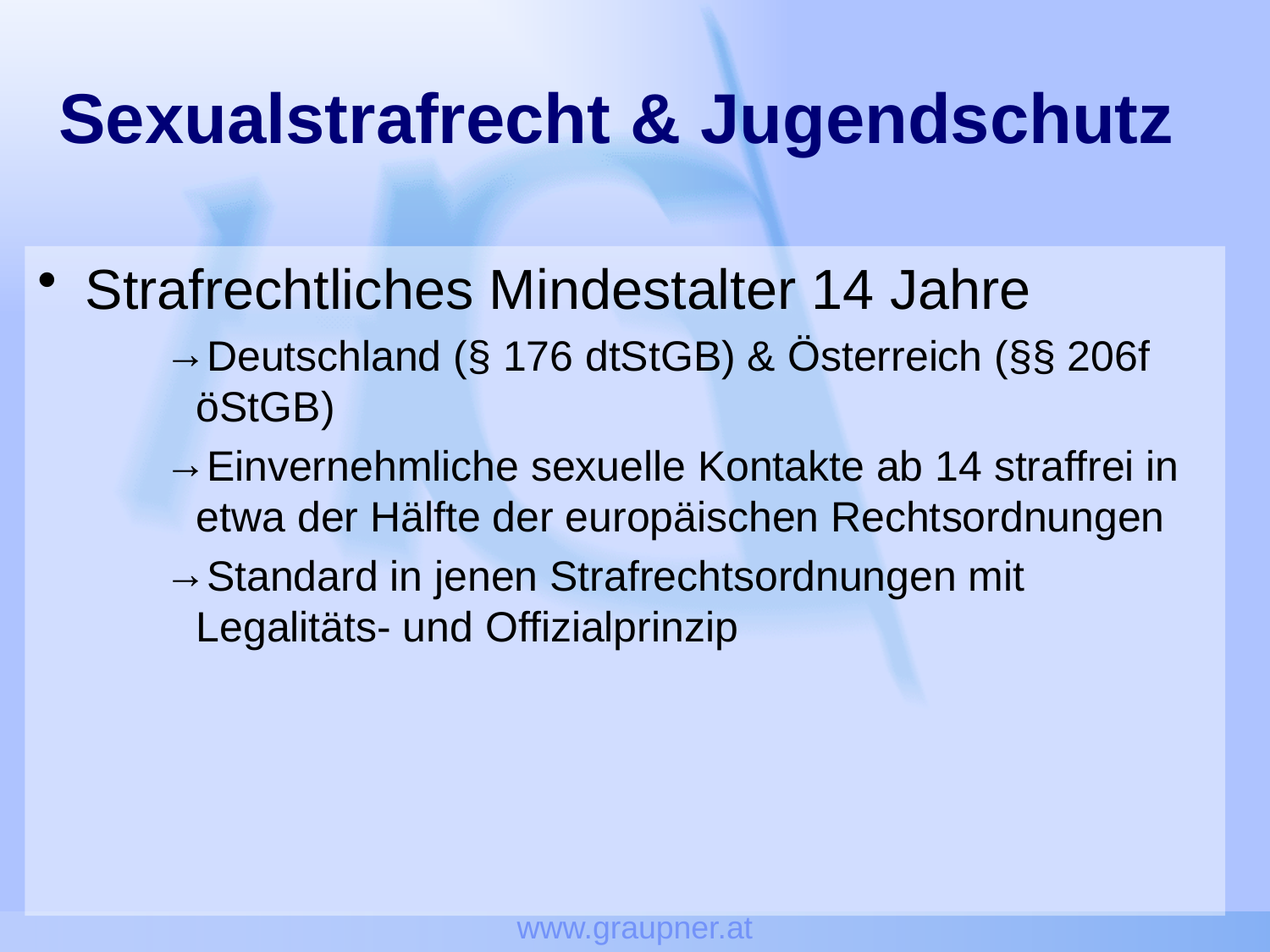

www.graupner.at

# Sexualstrafrecht & Jugendschutz
Strafrechtliches Mindestalter 14 Jahre
Deutschland (§ 176 dtStGB) & Österreich (§§ 206f öStGB)
Einvernehmliche sexuelle Kontakte ab 14 straffrei in etwa der Hälfte der europäischen Rechtsordnungen
Standard in jenen Strafrechtsordnungen mit Legalitäts- und Offizialprinzip